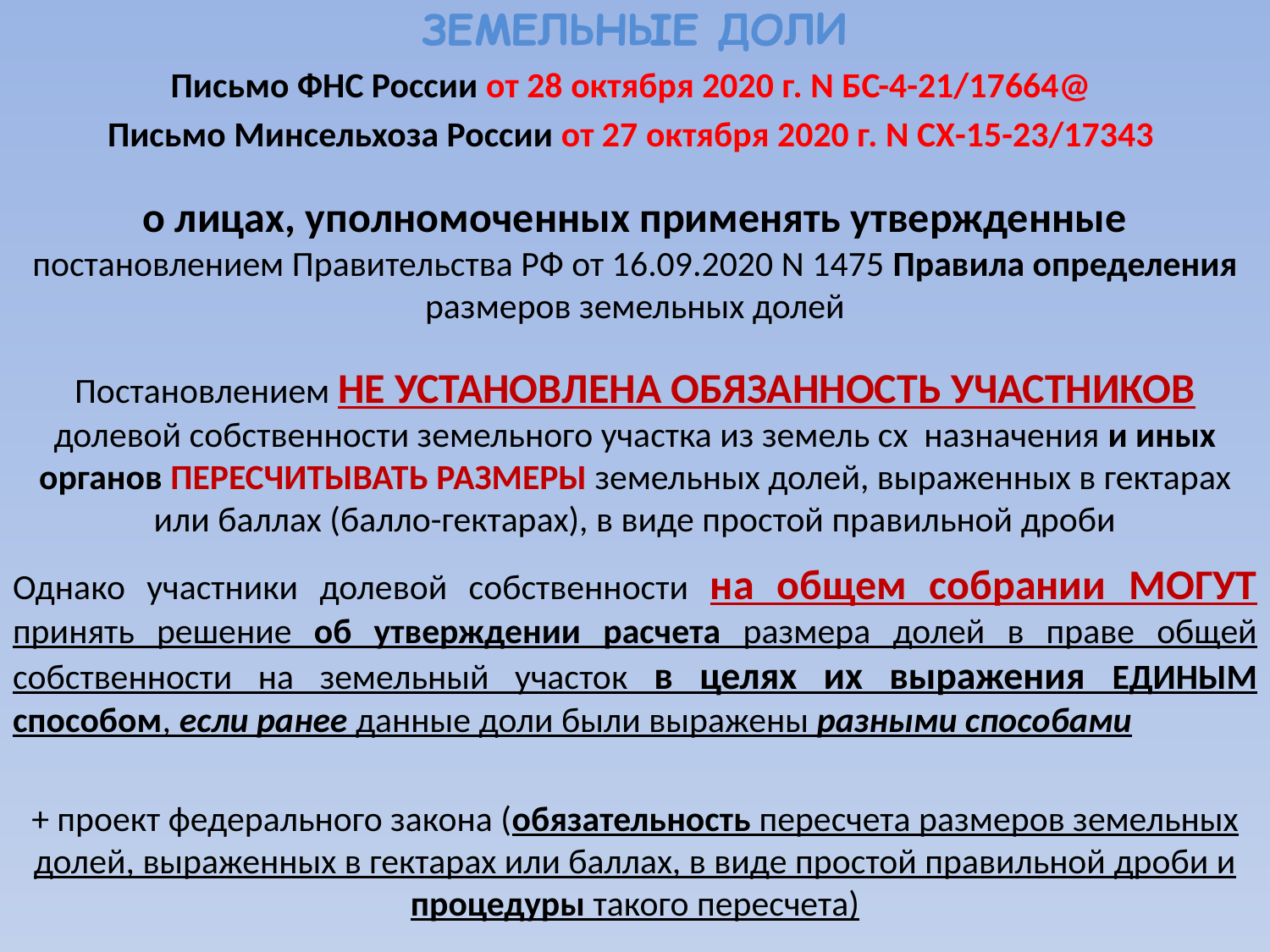

# ЗЕМЕЛЬНЫЕ ДОЛИ
Письмо ФНС России от 28 октября 2020 г. N БС-4-21/17664@
Письмо Минсельхоза России от 27 октября 2020 г. N СХ-15-23/17343

о лицах, уполномоченных применять утвержденные постановлением Правительства РФ от 16.09.2020 N 1475 Правила определения размеров земельных долей

Постановлением НЕ УСТАНОВЛЕНА ОБЯЗАННОСТЬ УЧАСТНИКОВ долевой собственности земельного участка из земель сх  назначения и иных органов ПЕРЕСЧИТЫВАТЬ РАЗМЕРЫ земельных долей, выраженных в гектарах или баллах (балло-гектарах), в виде простой правильной дроби

Однако участники долевой собственности на общем собрании МОГУТ принять решение об утверждении расчета размера долей в праве общей собственности на земельный участок в целях их выражения ЕДИНЫМ способом, если ранее данные доли были выражены разными способами

+ проект федерального закона (обязательность пересчета размеров земельных долей, выраженных в гектарах или баллах, в виде простой правильной дроби и процедуры такого пересчета)